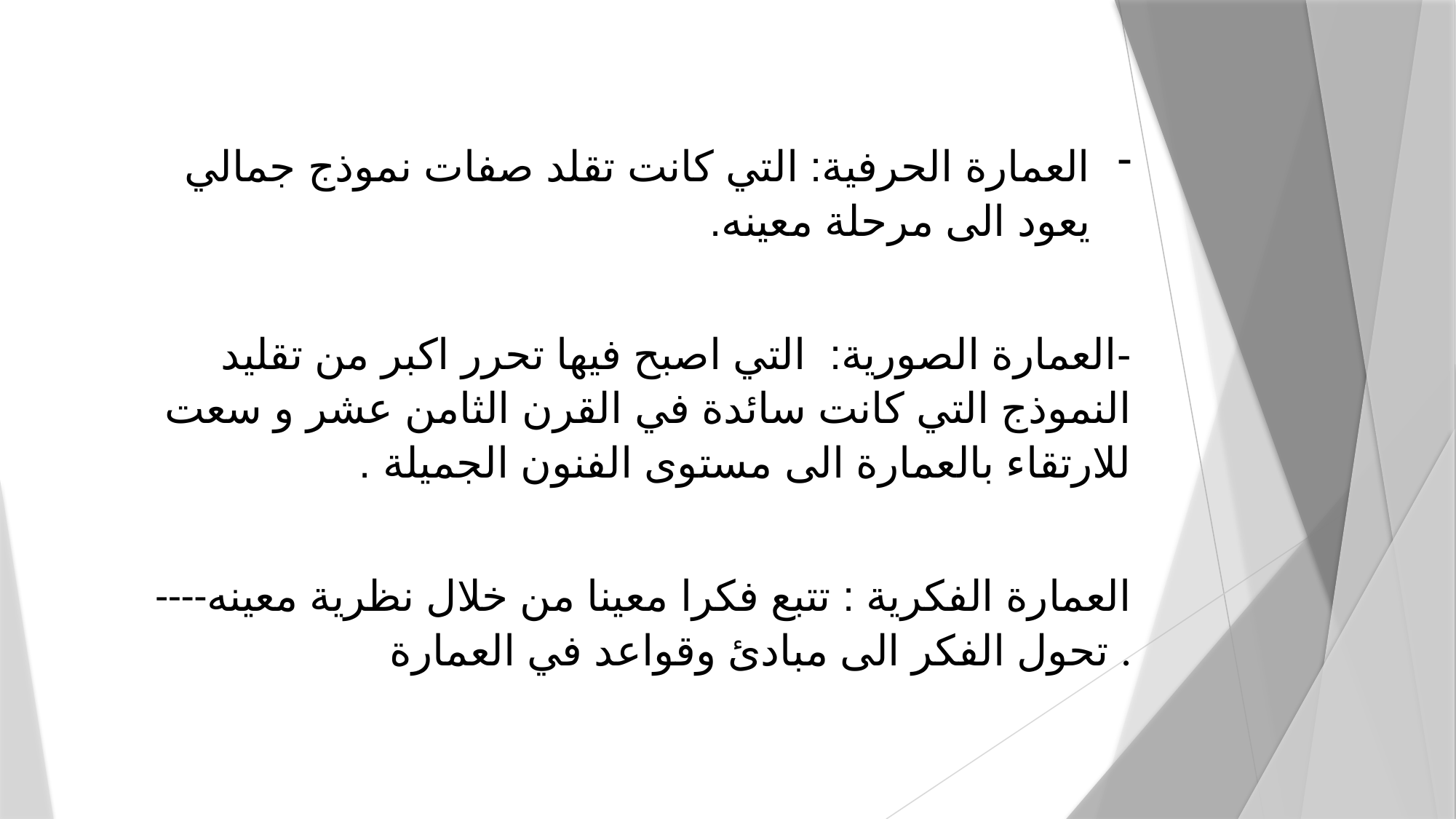

العمارة الحرفية: التي كانت تقلد صفات نموذج جمالي يعود الى مرحلة معينه.

-العمارة الصورية:  التي اصبح فيها تحرر اكبر من تقليد النموذج التي كانت سائدة في القرن الثامن عشر و سعت للارتقاء بالعمارة الى مستوى الفنون الجميلة .

----العمارة الفكرية : تتبع فكرا معينا من خلال نظرية معينه تحول الفكر الى مبادئ وقواعد في العمارة .